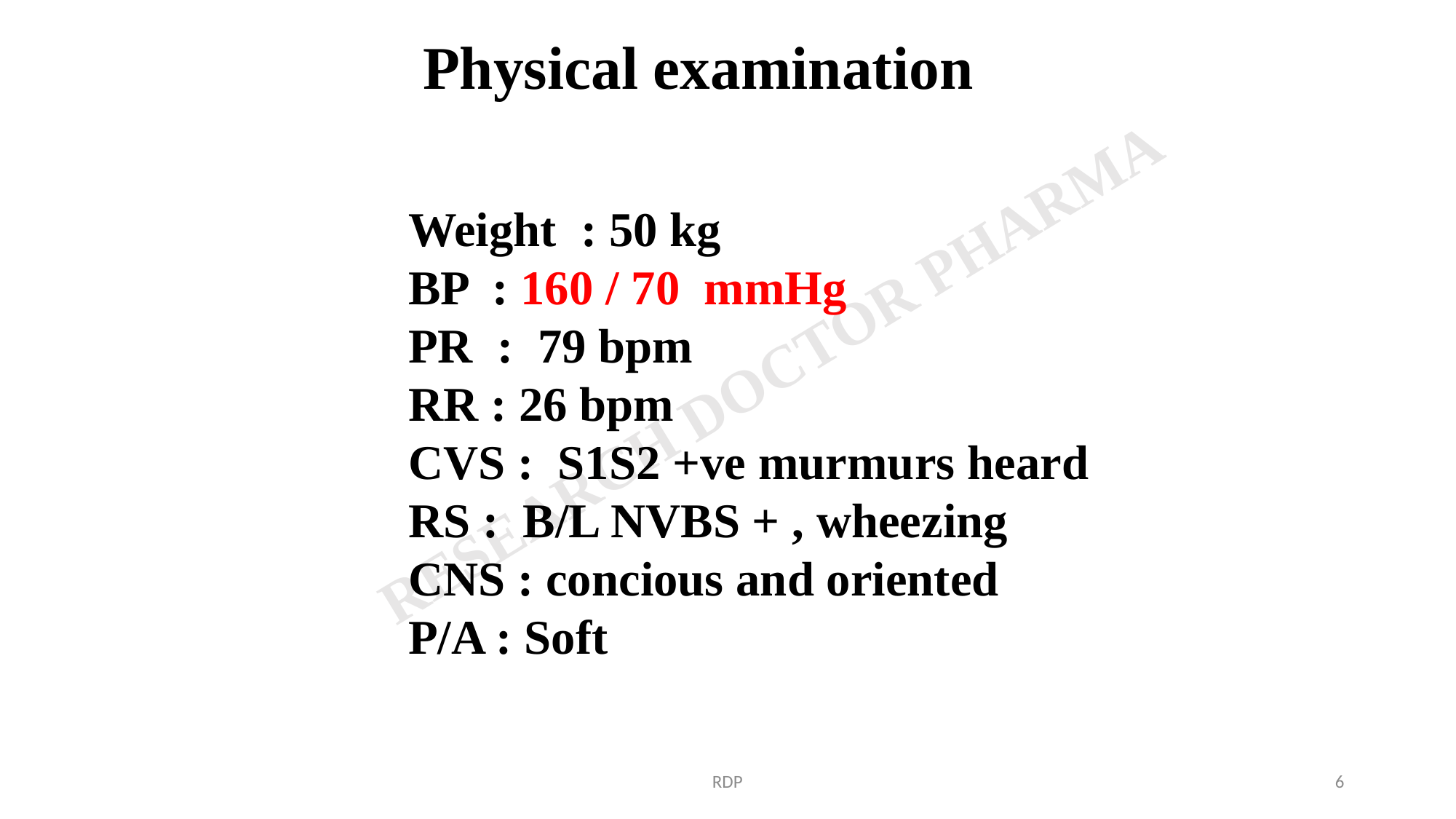

Physical examination
Weight  : 50 kg
BP  : 160 / 70  mmHg
PR  :  79 bpm
RR : 26 bpm
CVS :  S1S2 +ve murmurs heard
RS :  B/L NVBS + , wheezing
CNS : concious and oriented
P/A : Soft
RDP
6